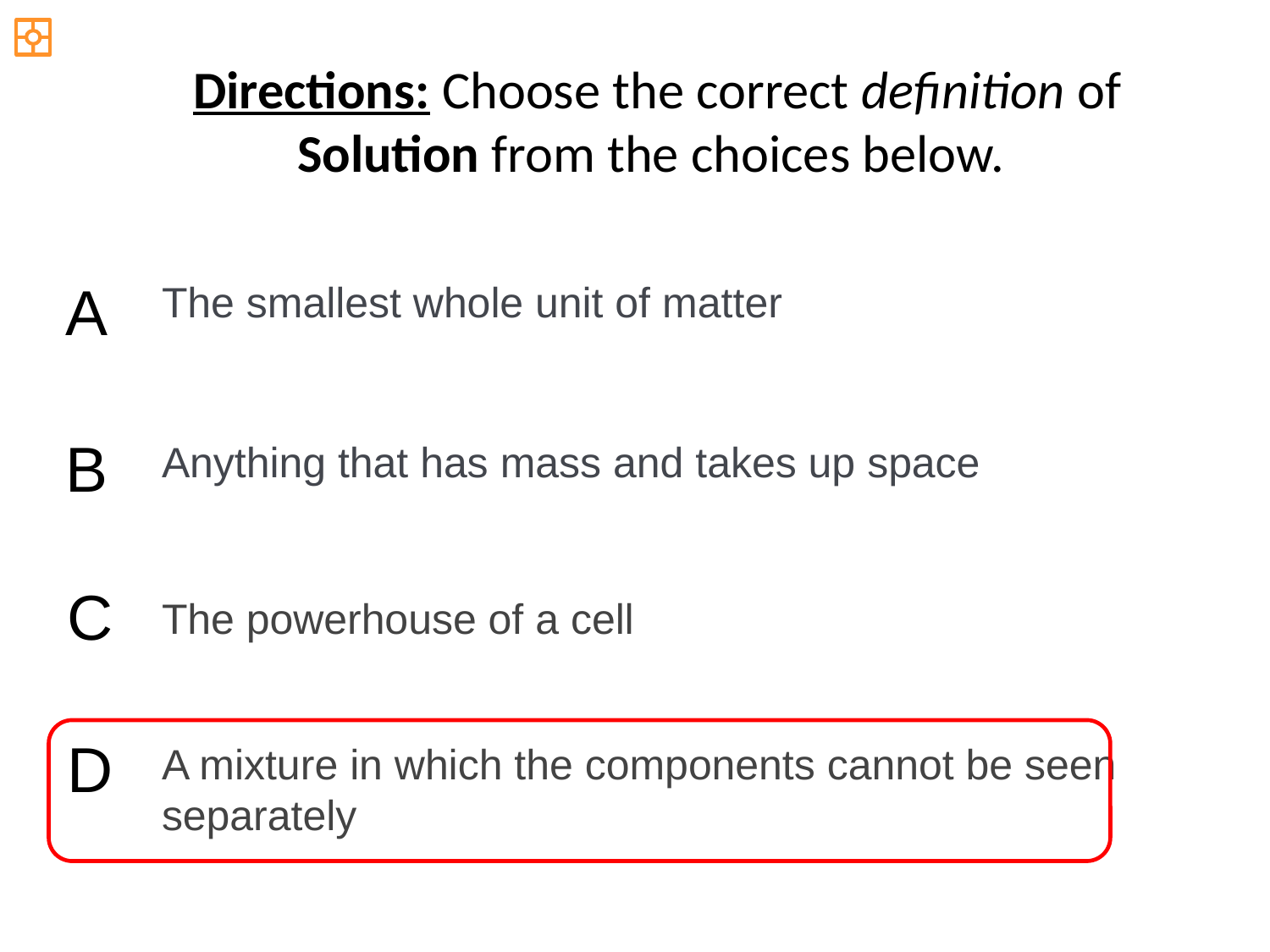

Directions: Choose the correct definition of Solution from the choices below.
A

The smallest whole unit of matter
B
Anything that has mass and takes up space
C
The powerhouse of a cell

D
A mixture in which the components cannot be seen separately